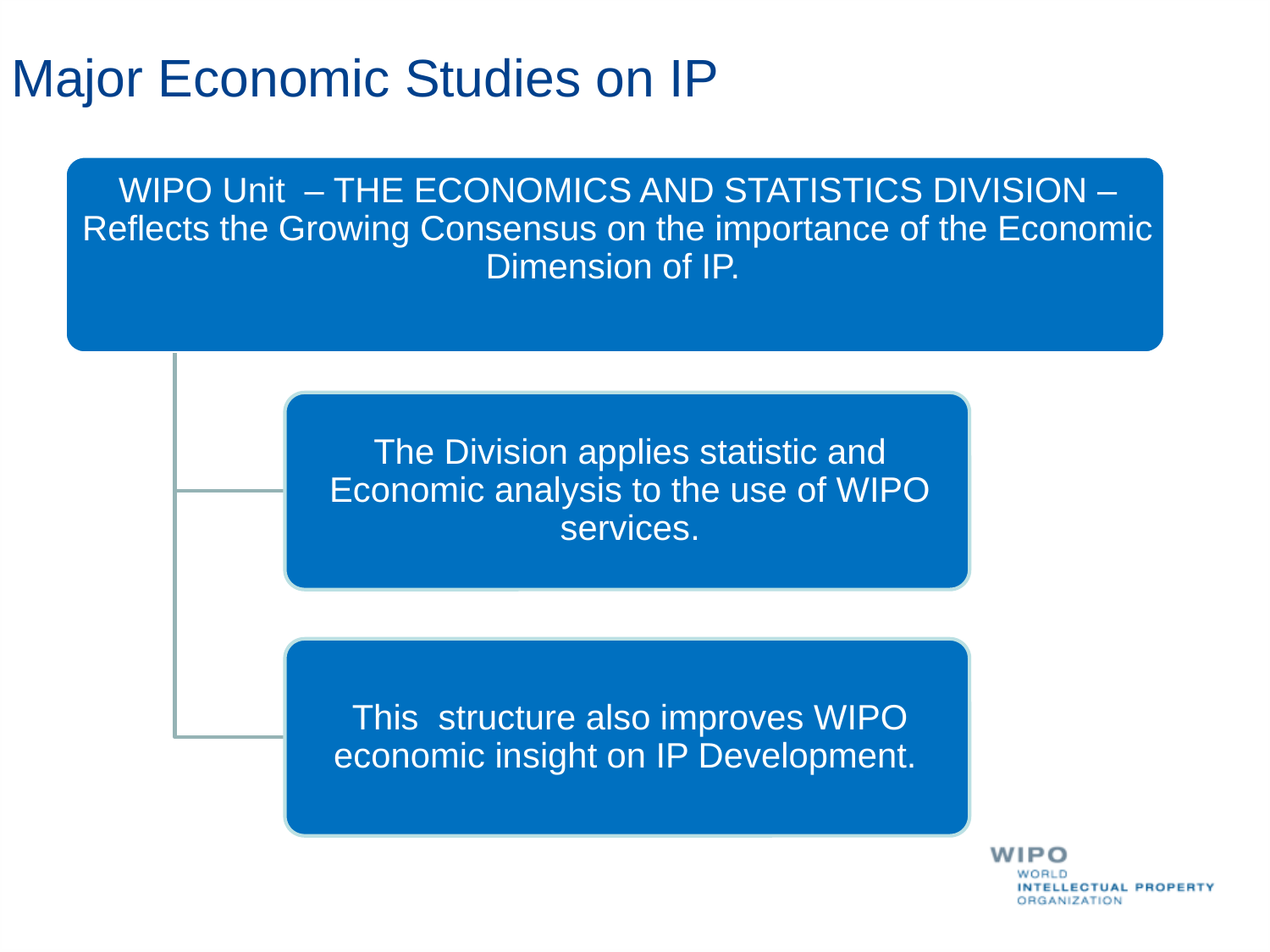

# Major Economic Studies on IP
WIPO Unit  – THE ECONOMICS AND STATISTICS DIVISION – Reflects the Growing Consensus on the importance of the Economic Dimension of IP.

The Division applies statistic and Economic analysis to the use of WIPO services.
This  structure also improves WIPO economic insight on IP Development.